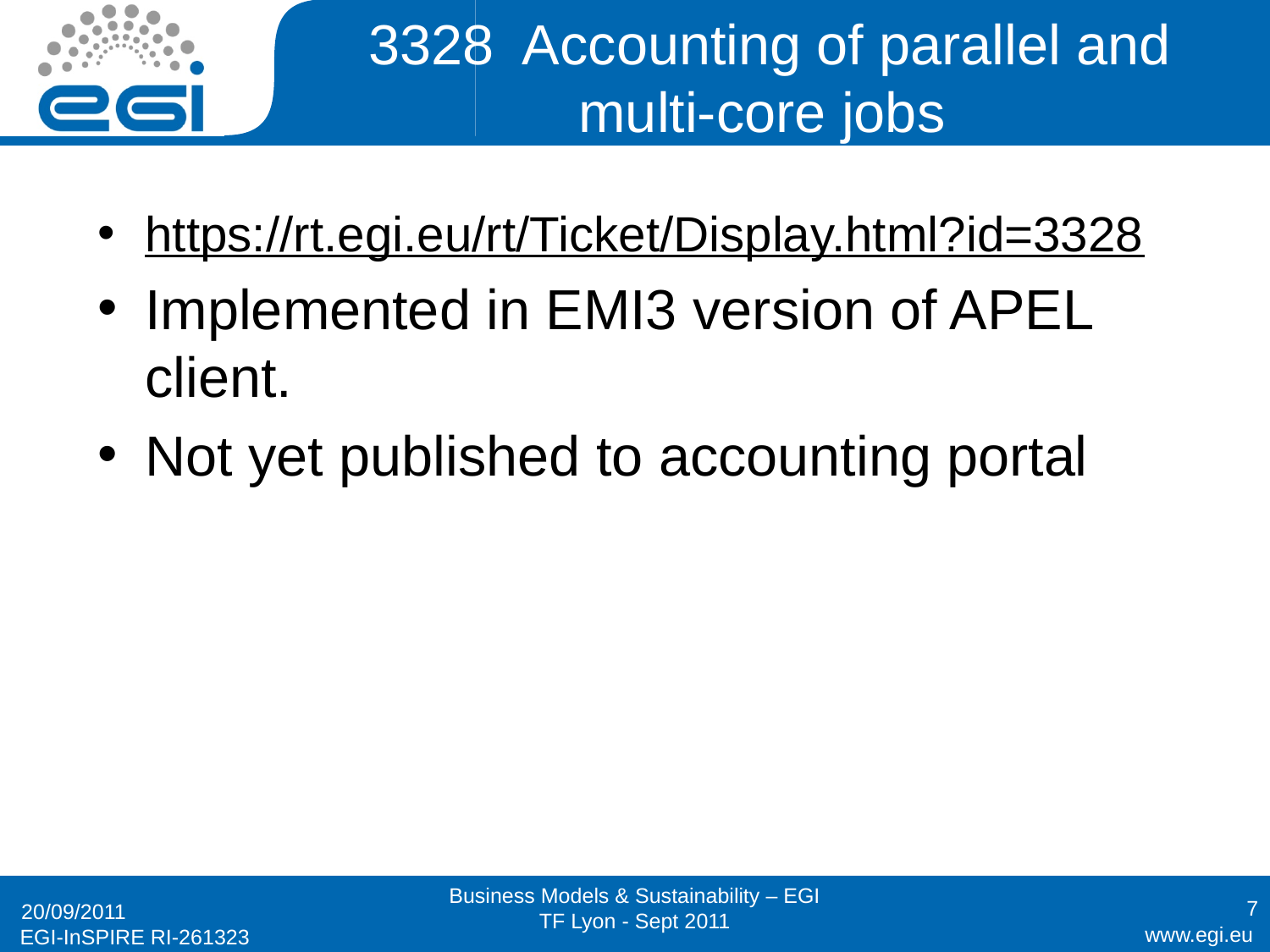

# 3328  Accounting of parallel and multi-core jobs
https://rt.egi.eu/rt/Ticket/Display.html?id=3328
Implemented in EMI3 version of APEL client.
Not yet published to accounting portal
Business Models & Sustainability – EGI TF Lyon - Sept 2011
7
20/09/2011